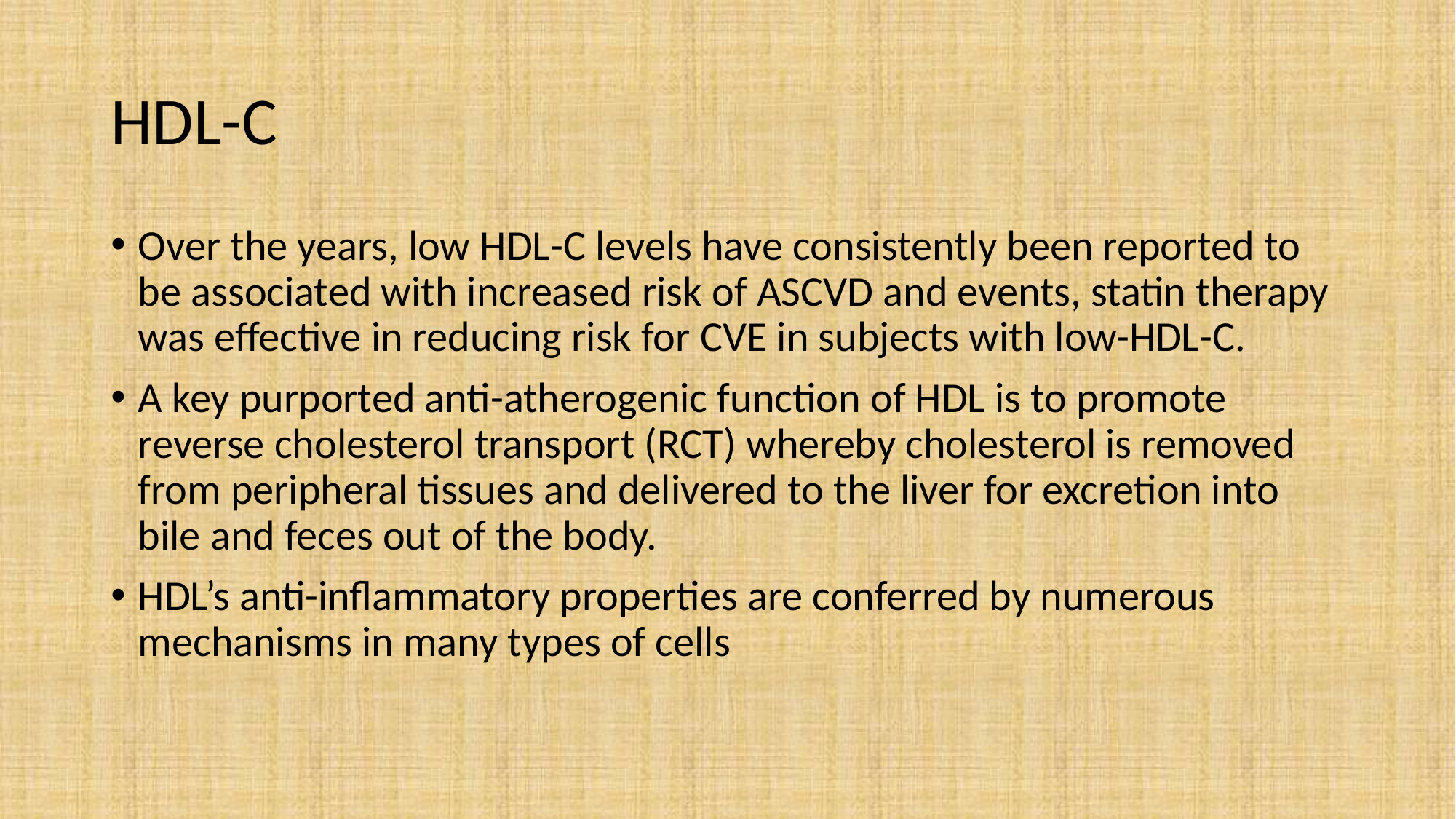

# HDL-C
Over the years, low HDL-C levels have consistently been reported to be associated with increased risk of ASCVD and events, statin therapy was effective in reducing risk for CVE in subjects with low-HDL-C.
A key purported anti-atherogenic function of HDL is to promote reverse cholesterol transport (RCT) whereby cholesterol is removed from peripheral tissues and delivered to the liver for excretion into bile and feces out of the body.
HDL’s anti-inflammatory properties are conferred by numerous mechanisms in many types of cells